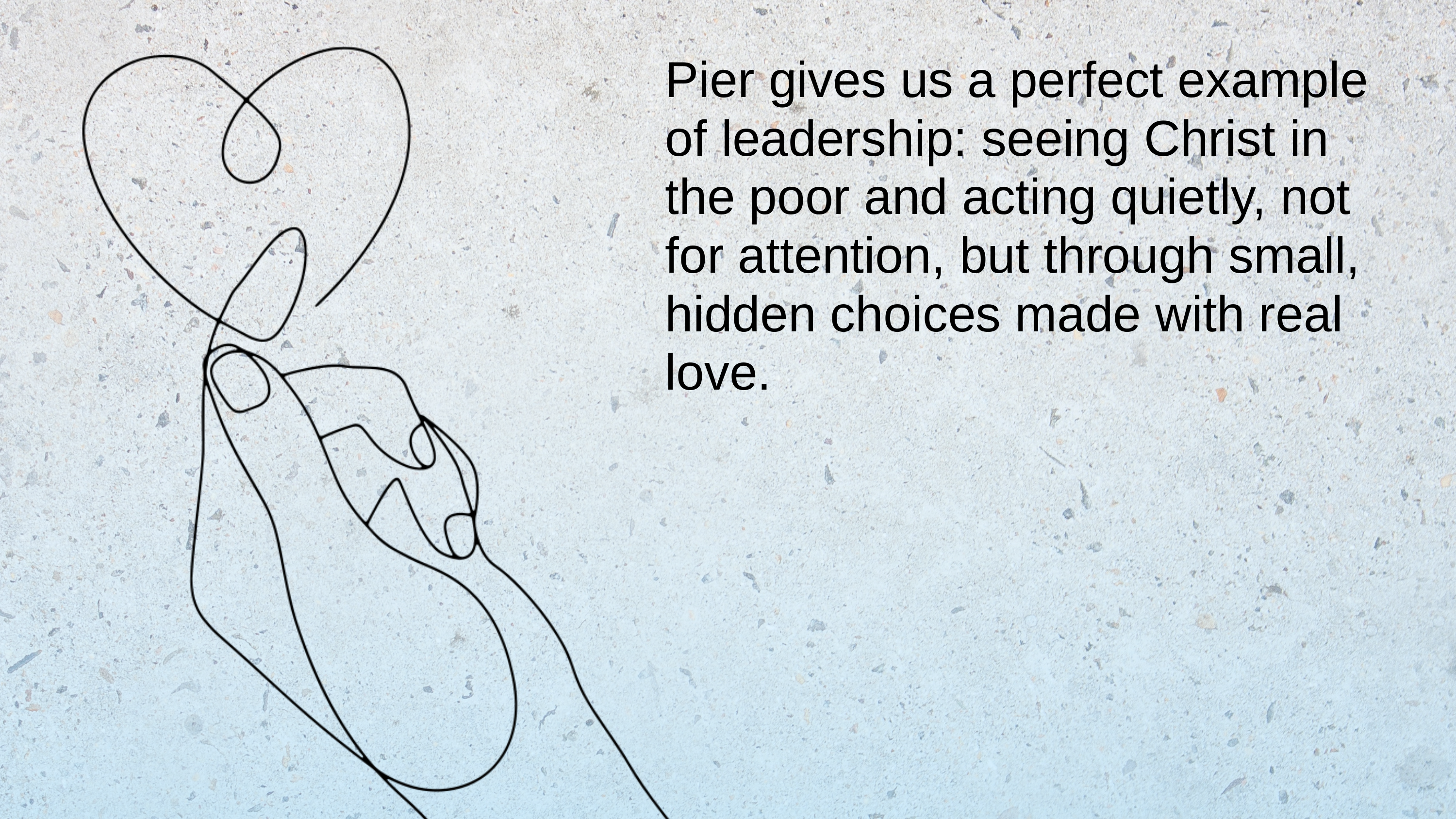

Pier gives us a perfect example of leadership: seeing Christ in the poor and acting quietly, not for attention, but through small, hidden choices made with real love.